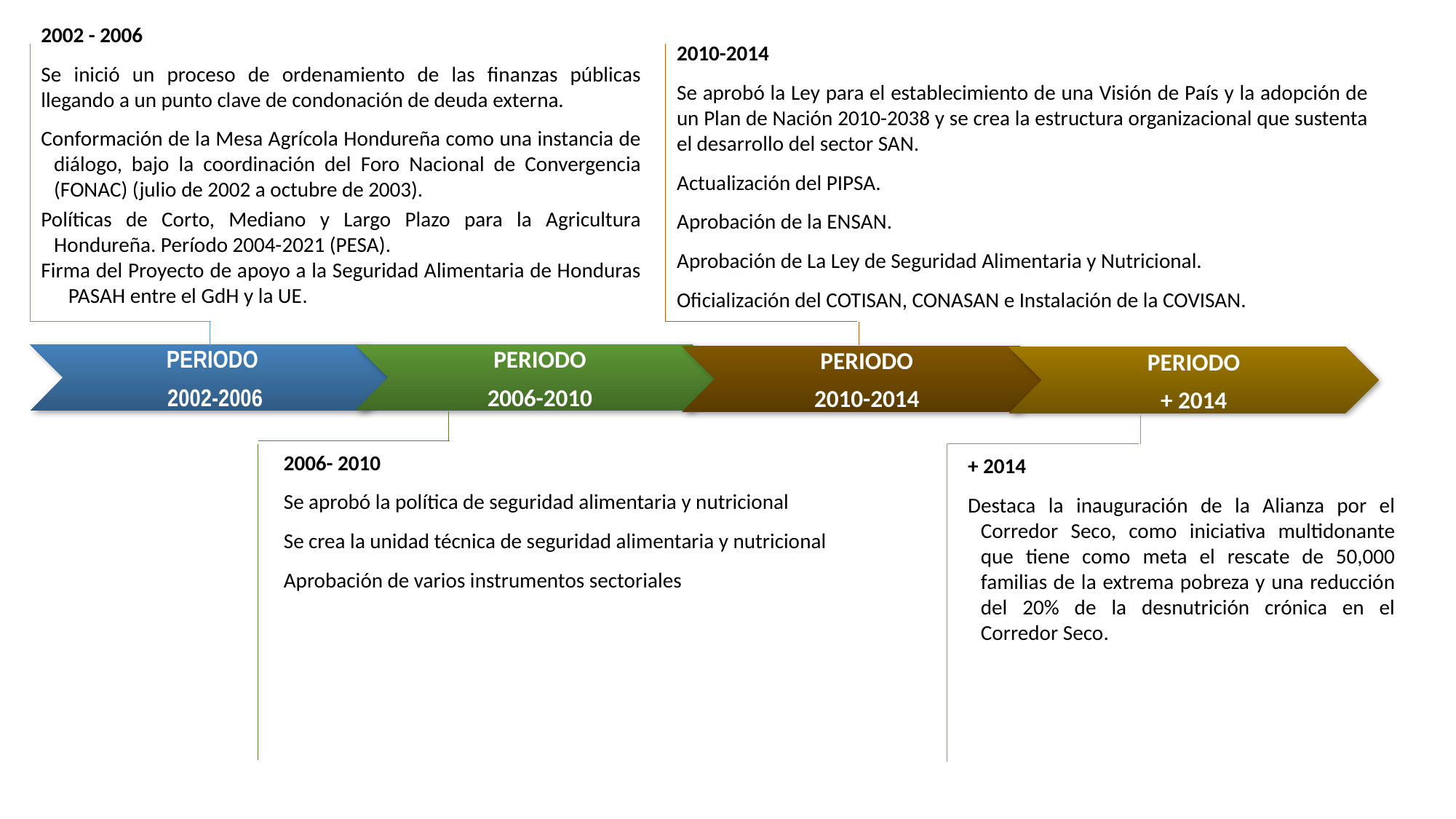

2010-2014
Se aprobó la Ley para el establecimiento de una Visión de País y la adopción de un Plan de Nación 2010-2038 y se crea la estructura organizacional que sustenta el desarrollo del sector SAN.
Actualización del PIPSA.
Aprobación de la ENSAN.
Aprobación de La Ley de Seguridad Alimentaria y Nutricional.
Oficialización del COTISAN, CONASAN e Instalación de la COVISAN.

2002 - 2006
Se inició un proceso de ordenamiento de las finanzas públicas llegando a un punto clave de condonación de deuda externa.
Conformación de la Mesa Agrícola Hondureña como una instancia de diálogo, bajo la coordinación del Foro Nacional de Convergencia (FONAC) (julio de 2002 a octubre de 2003).
Políticas de Corto, Mediano y Largo Plazo para la Agricultura Hondureña. Período 2004-2021 (PESA).
Firma del Proyecto de apoyo a la Seguridad Alimentaria de Honduras PASAH entre el GdH y la UE.

PERIODO
2002-2006
PERIODO
2006-2010
PERIODO
2010-2014
PERIODO
+ 2014
2006- 2010
Se aprobó la política de seguridad alimentaria y nutricional
Se crea la unidad técnica de seguridad alimentaria y nutricional
Aprobación de varios instrumentos sectoriales
+ 2014
Destaca la inauguración de la Alianza por el Corredor Seco, como iniciativa multidonante que tiene como meta el rescate de 50,000 familias de la extrema pobreza y una reducción del 20% de la desnutrición crónica en el Corredor Seco.